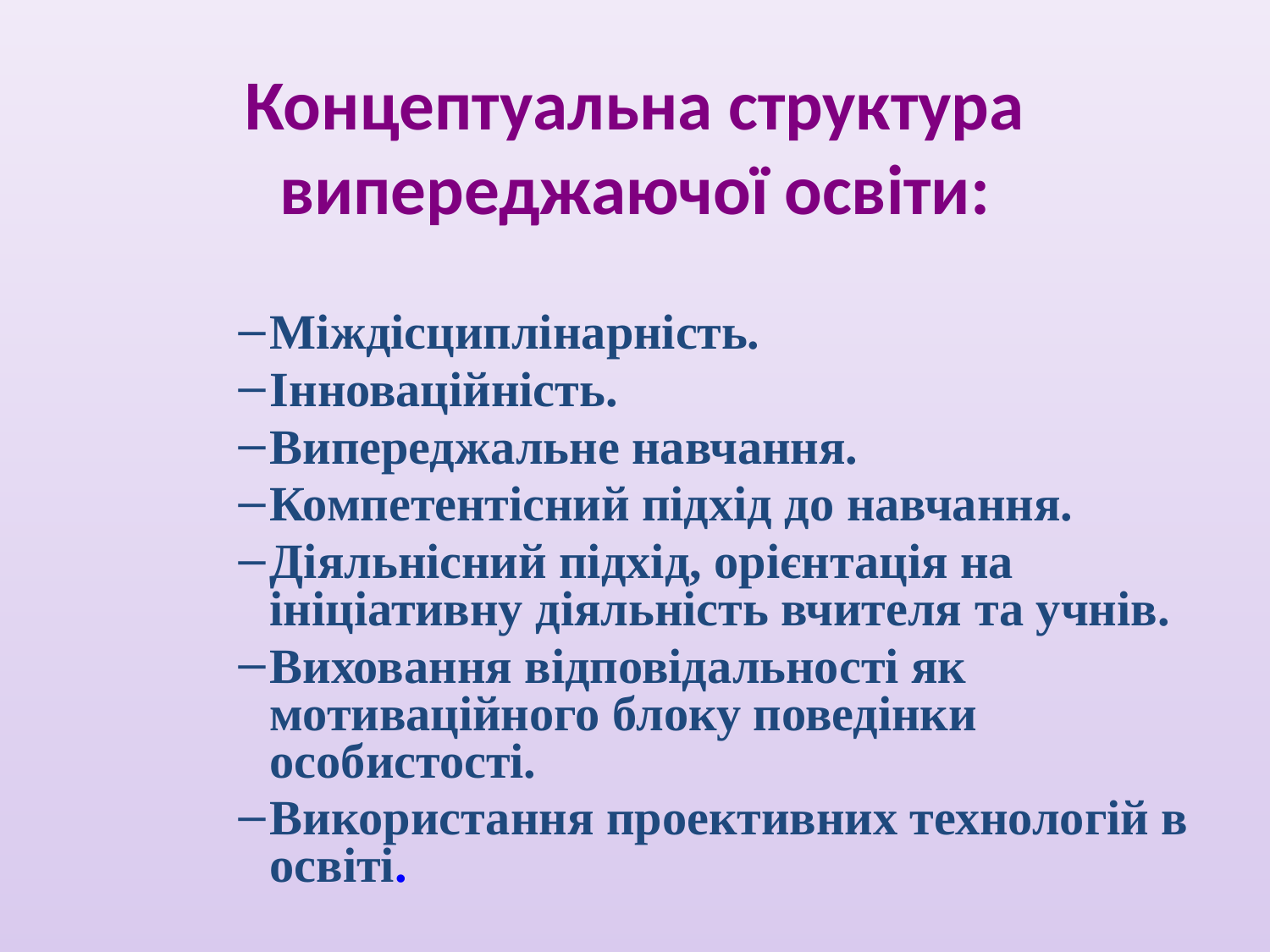

# Концептуальна структура випереджаючої освіти:

Міждісциплінарність.
Інноваційність.
Випереджальне навчання.
Компетентісний підхід до навчання.
Діяльнісний підхід, орієнтація на ініціативну діяльність вчителя та учнів.
Виховання відповідальності як мотиваційного блоку поведінки особистості.
Використання проективних технологій в освіті.